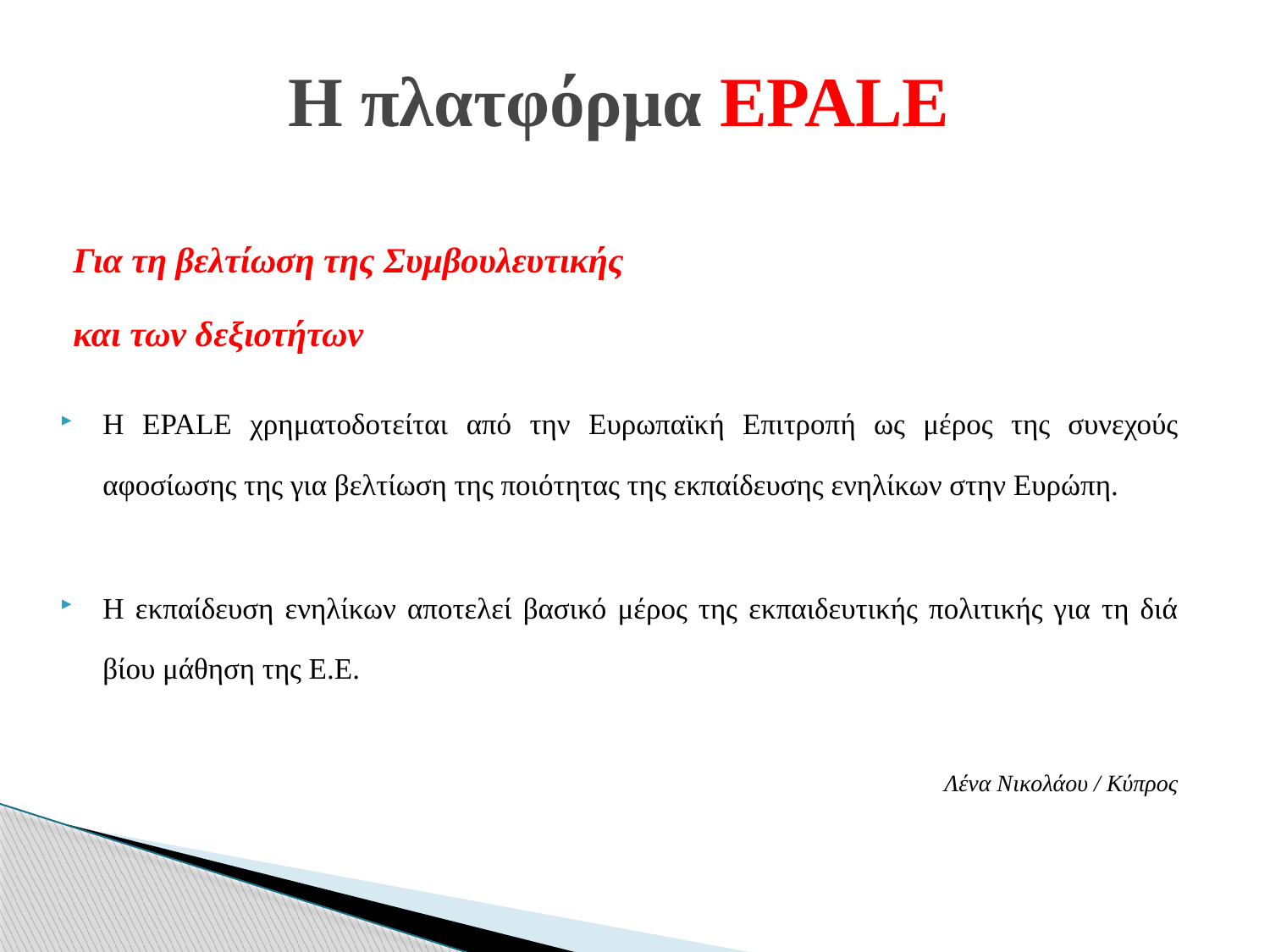

# Η πλατφόρμα EPALE
Για τη βελτίωση της Συμβουλευτικής
και των δεξιοτήτων

Η EPALE χρηματοδοτείται από την Ευρωπαϊκή Επιτροπή ως μέρος της συνεχούς αφοσίωσης της για βελτίωση της ποιότητας της εκπαίδευσης ενηλίκων στην Ευρώπη.

Η εκπαίδευση ενηλίκων αποτελεί βασικό μέρος της εκπαιδευτικής πολιτικής για τη διά βίου μάθηση της Ε.Ε.

 Λένα Νικολάου / Κύπρος